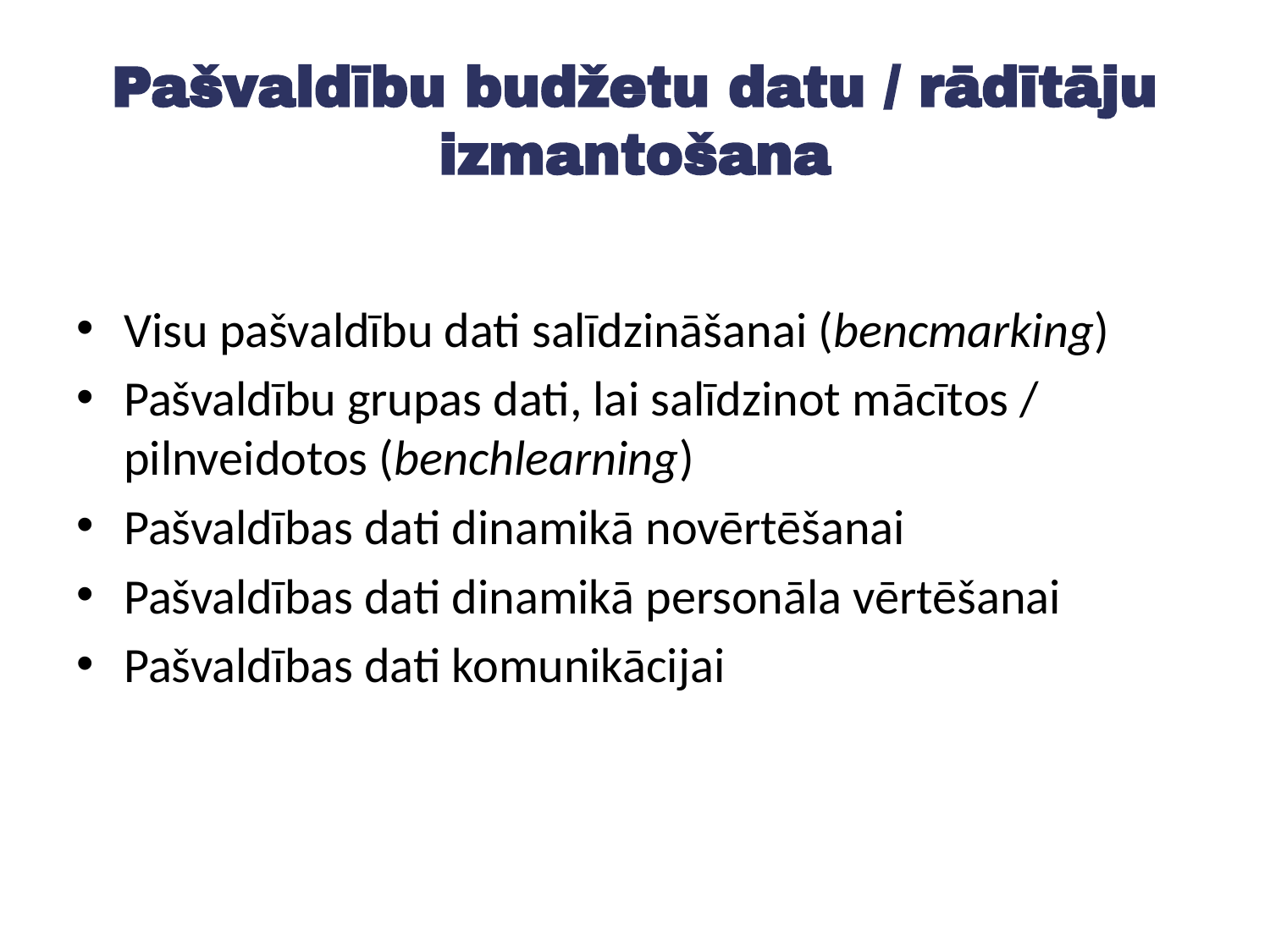

# Pašvaldību budžetu datu / rādītāju izmantošana

Visu pašvaldību dati salīdzināšanai (bencmarking)
Pašvaldību grupas dati, lai salīdzinot mācītos / pilnveidotos (benchlearning)
Pašvaldības dati dinamikā novērtēšanai
Pašvaldības dati dinamikā personāla vērtēšanai
Pašvaldības dati komunikācijai